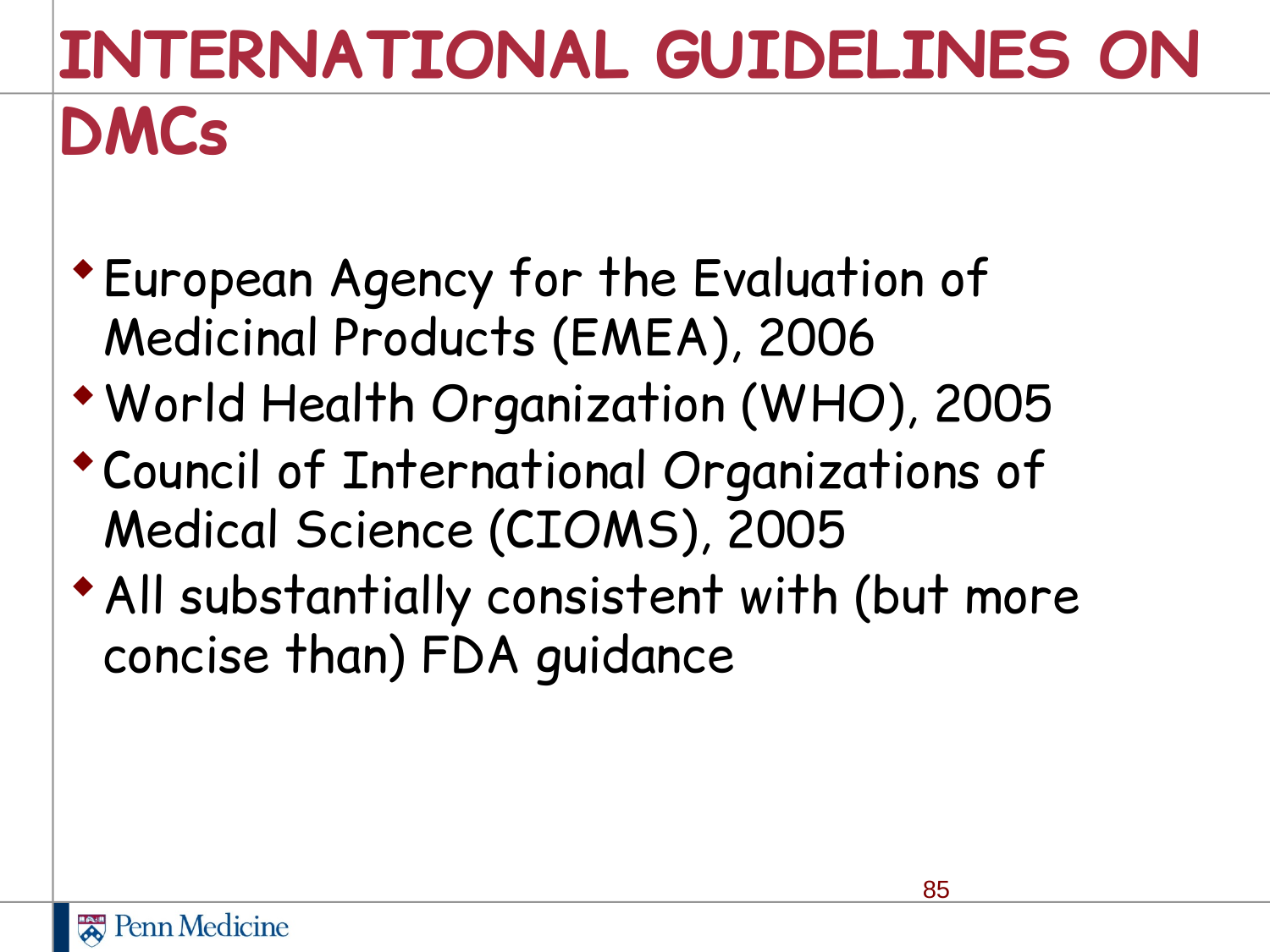

# INTERNATIONAL GUIDELINES ON DMCs
European Agency for the Evaluation of Medicinal Products (EMEA), 2006
World Health Organization (WHO), 2005
Council of International Organizations of Medical Science (CIOMS), 2005
All substantially consistent with (but more concise than) FDA guidance
85